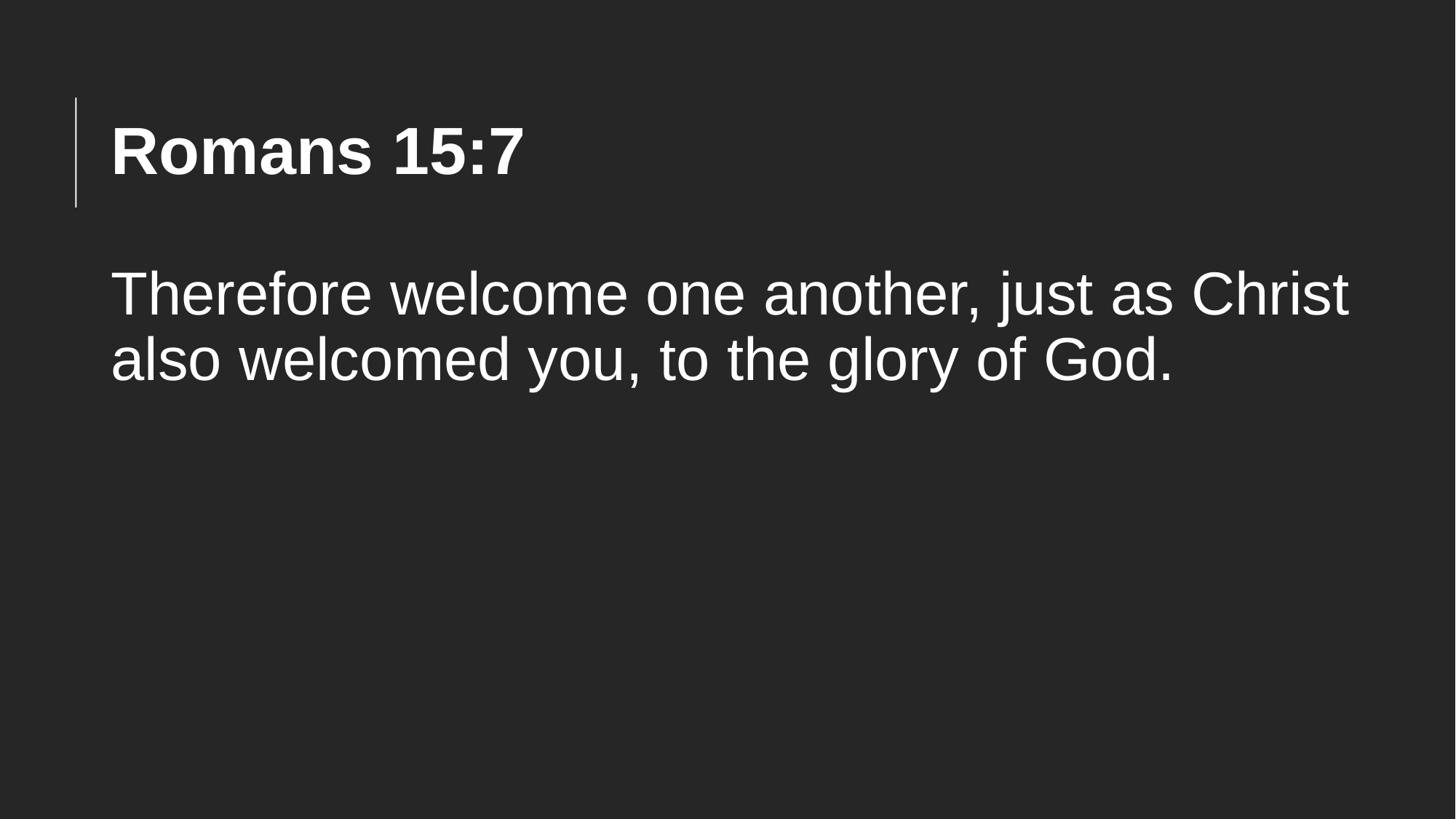

# Romans 15:7
Therefore welcome one another, just as Christ also welcomed you, to the glory of God.